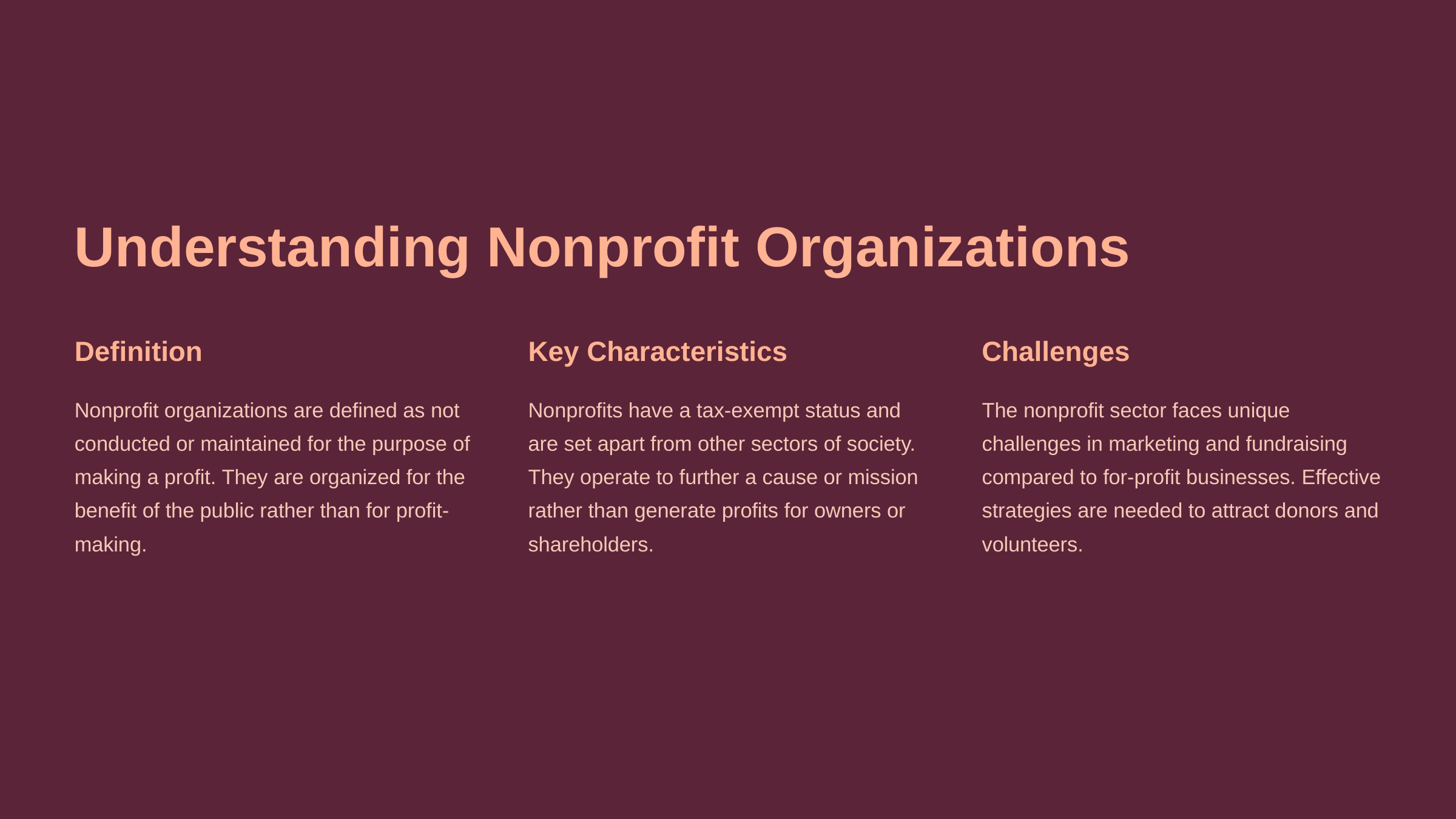

Understanding Nonprofit Organizations
Definition
Key Characteristics
Challenges
Nonprofit organizations are defined as not conducted or maintained for the purpose of making a profit. They are organized for the benefit of the public rather than for profit-making.
Nonprofits have a tax-exempt status and are set apart from other sectors of society. They operate to further a cause or mission rather than generate profits for owners or shareholders.
The nonprofit sector faces unique challenges in marketing and fundraising compared to for-profit businesses. Effective strategies are needed to attract donors and volunteers.